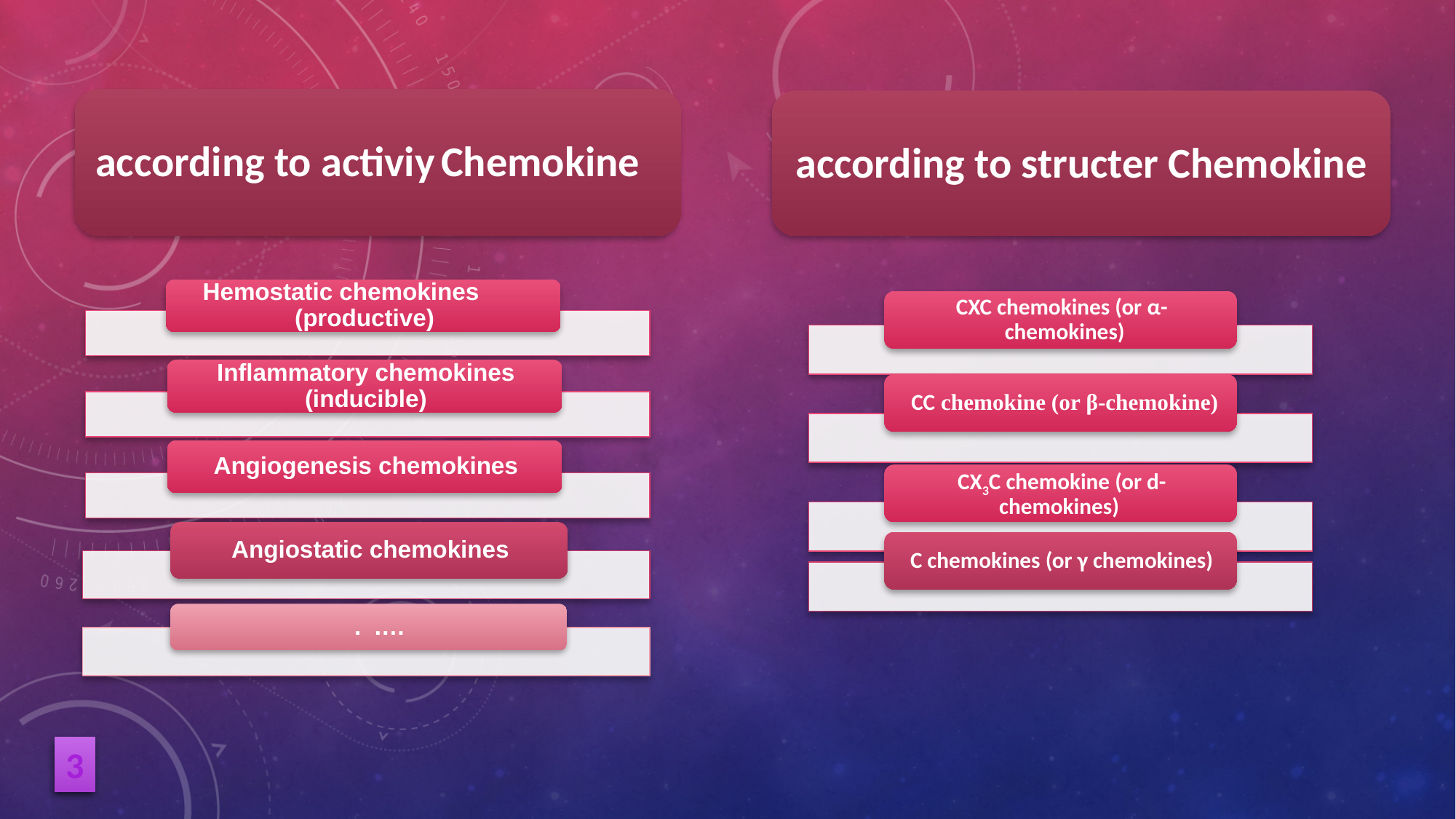

according to activiy Chemokine

according to structer Chemokine

Hemostatic chemokines        (productive)
Inflammatory chemokines (inducible)
Angiogenesis chemokines
Angiostatic chemokines
….  .
CXC chemokines (or α-chemokines)
CC chemokine (or β-chemokine)
CX3C chemokine (or d-chemokines)
C chemokines (or γ chemokines)
3